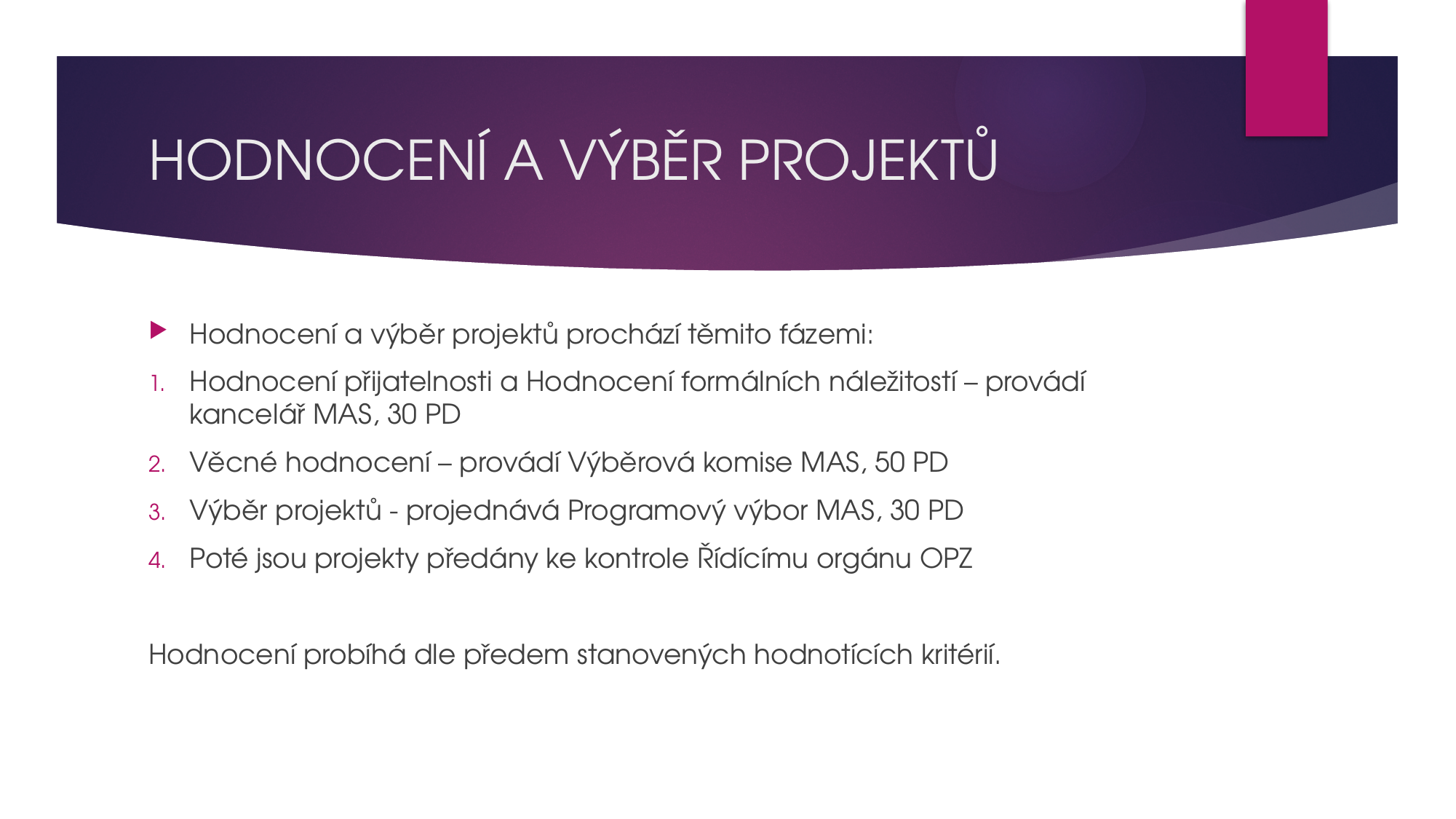

# HODNOCENÍ A VÝBĚR PROJEKTŮ
Hodnocení a výběr projektů prochází těmito fázemi:
Hodnocení přijatelnosti a Hodnocení formálních náležitostí – provádí kancelář MAS, 30 PD
Věcné hodnocení – provádí Výběrová komise MAS, 50 PD
Výběr projektů - projednává Programový výbor MAS, 30 PD
Poté jsou projekty předány ke kontrole Řídícímu orgánu OPZ

Hodnocení probíhá dle předem stanovených hodnotících kritérií.